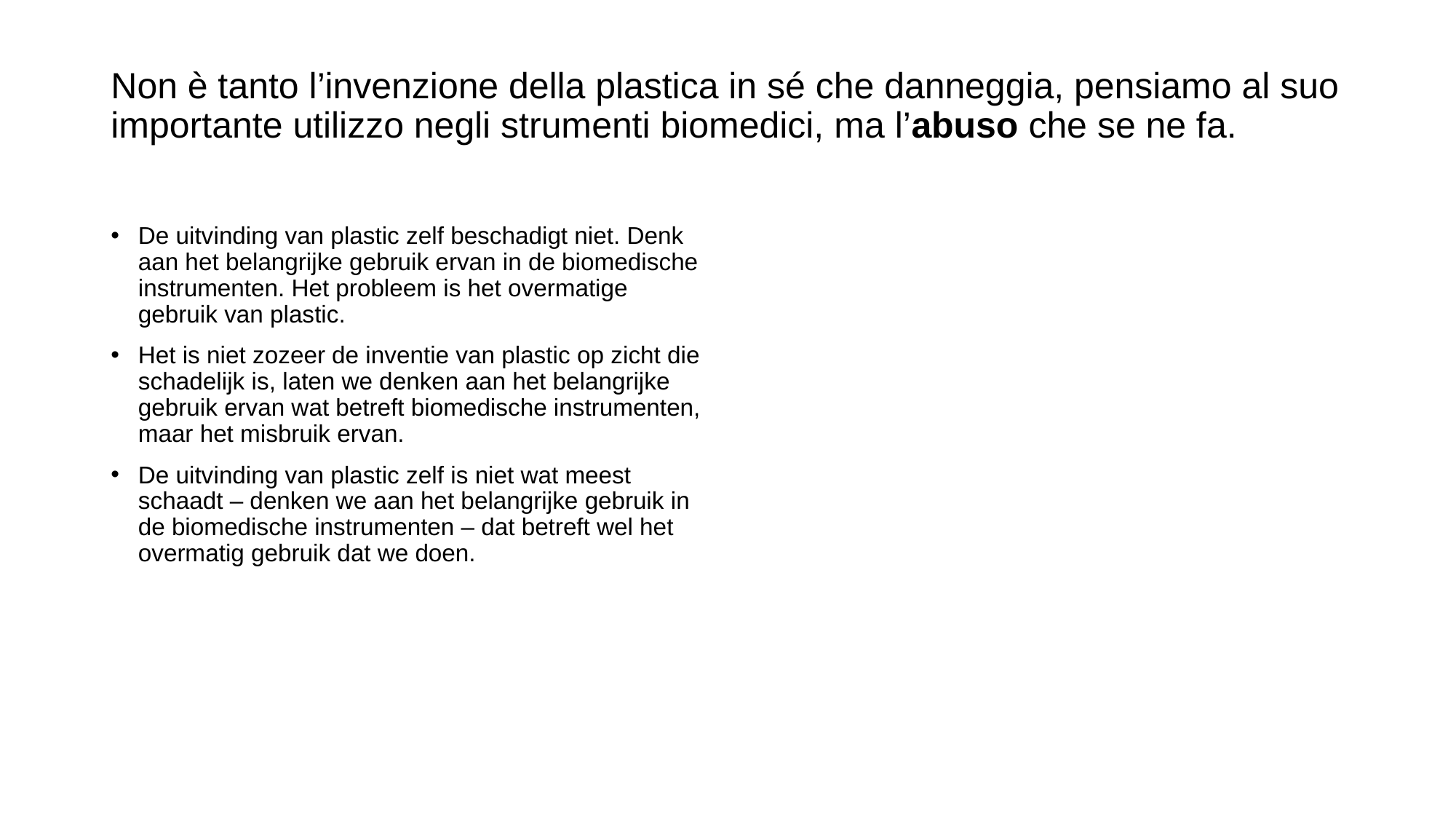

# Non è tanto l’invenzione della plastica in sé che danneggia, pensiamo al suo importante utilizzo negli strumenti biomedici, ma l’abuso che se ne fa.
De uitvinding van plastic zelf beschadigt niet. Denk aan het belangrijke gebruik ervan in de biomedische instrumenten. Het probleem is het overmatige gebruik van plastic.
Het is niet zozeer de inventie van plastic op zicht die schadelijk is, laten we denken aan het belangrijke gebruik ervan wat betreft biomedische instrumenten, maar het misbruik ervan.
De uitvinding van plastic zelf is niet wat meest schaadt – denken we aan het belangrijke gebruik in de biomedische instrumenten – dat betreft wel het overmatig gebruik dat we doen.